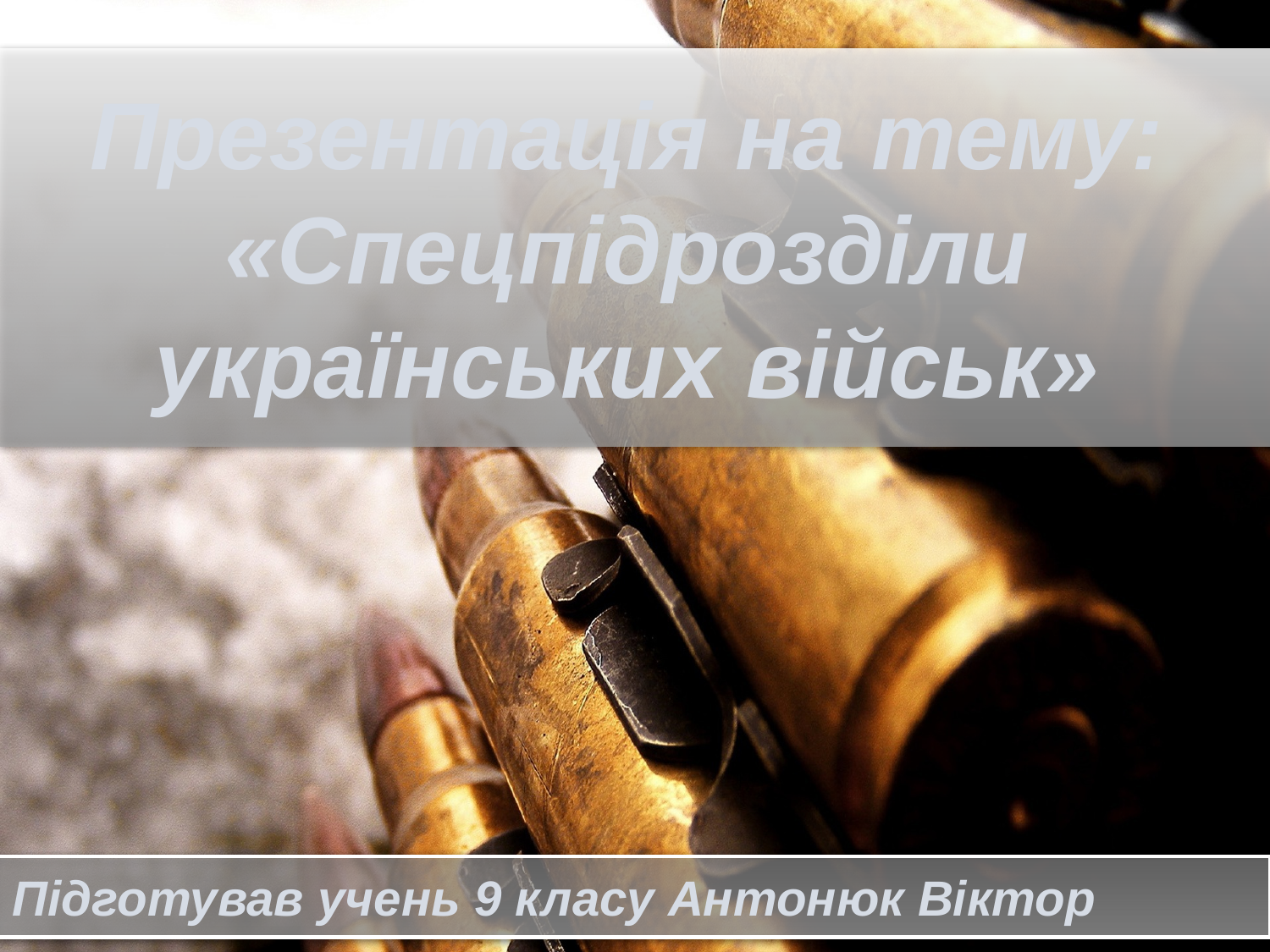

Презентація на тему:
«Спецпідрозділи українських військ»

Підготував учень 9 класу Антонюк Віктор